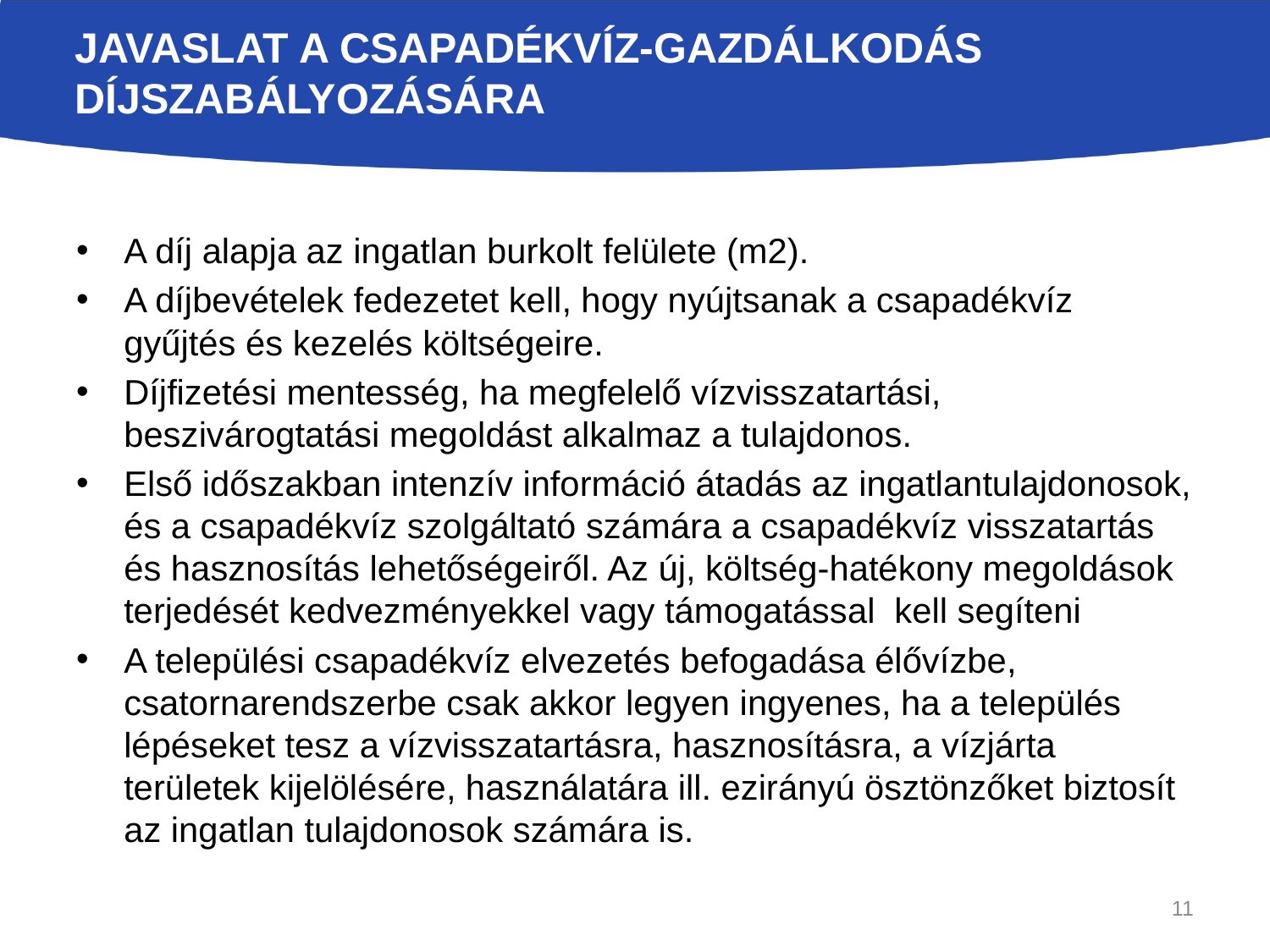

# Javaslat a csapadékvíz-gazdálkodás díjszabályozására
A díj alapja az ingatlan burkolt felülete (m2).
A díjbevételek fedezetet kell, hogy nyújtsanak a csapadékvíz gyűjtés és kezelés költségeire.
Díjfizetési mentesség, ha megfelelő vízvisszatartási, beszivárogtatási megoldást alkalmaz a tulajdonos.
Első időszakban intenzív információ átadás az ingatlantulajdonosok, és a csapadékvíz szolgáltató számára a csapadékvíz visszatartás és hasznosítás lehetőségeiről. Az új, költség-hatékony megoldások terjedését kedvezményekkel vagy támogatással  kell segíteni
A települési csapadékvíz elvezetés befogadása élővízbe, csatornarendszerbe csak akkor legyen ingyenes, ha a település lépéseket tesz a vízvisszatartásra, hasznosításra, a vízjárta területek kijelölésére, használatára ill. ezirányú ösztönzőket biztosít az ingatlan tulajdonosok számára is.
11